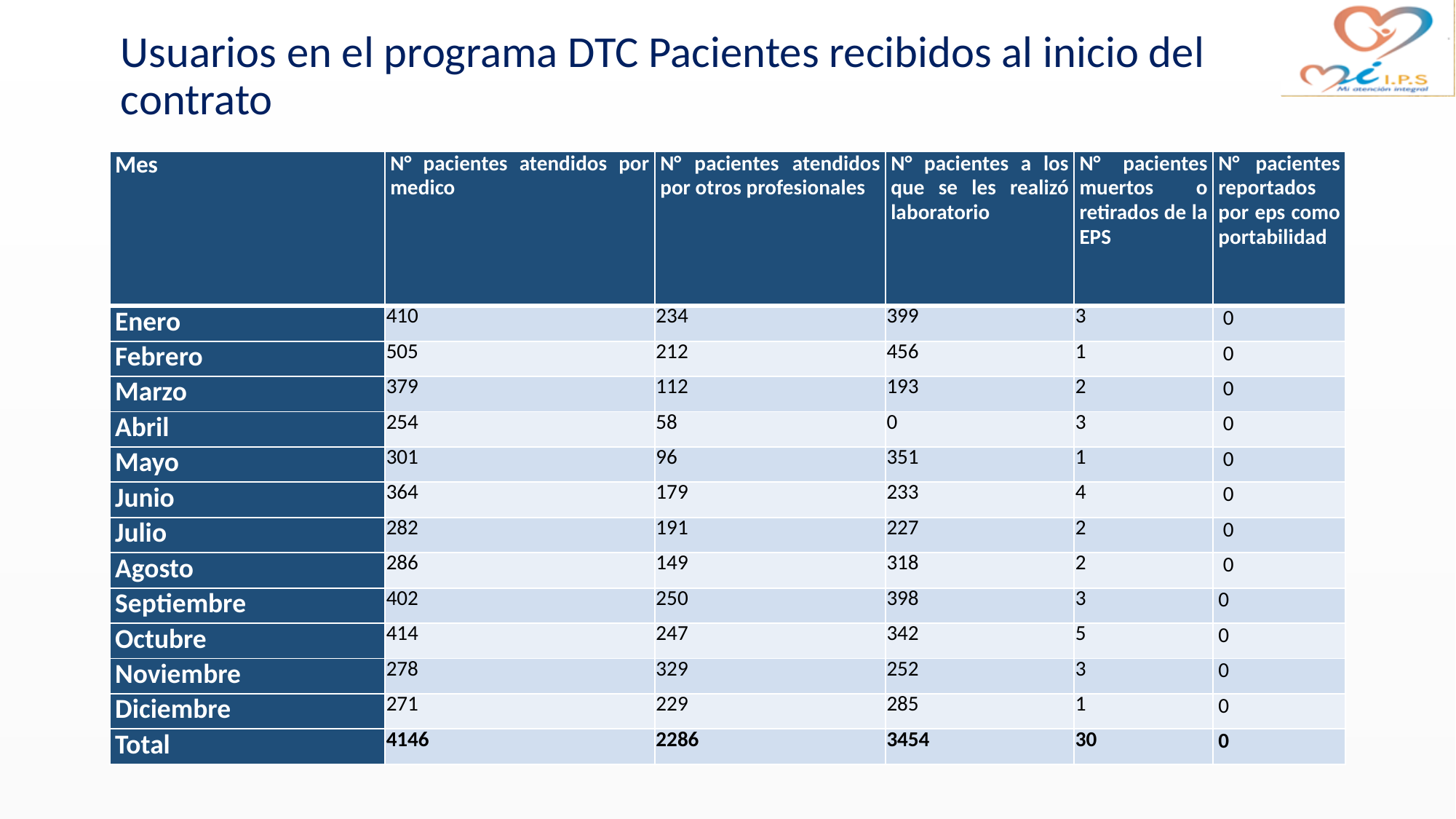

# Usuarios en el programa DTC Pacientes recibidos al inicio del contrato
| Mes | N° pacientes atendidos por medico | N° pacientes atendidos por otros profesionales | N° pacientes a los que se les realizó laboratorio | N° pacientes muertos o retirados de la EPS | N° pacientes reportados por eps como portabilidad |
| --- | --- | --- | --- | --- | --- |
| Enero | 410 | 234 | 399 | 3 | 0 |
| Febrero | 505 | 212 | 456 | 1 | 0 |
| Marzo | 379 | 112 | 193 | 2 | 0 |
| Abril | 254 | 58 | 0 | 3 | 0 |
| Mayo | 301 | 96 | 351 | 1 | 0 |
| Junio | 364 | 179 | 233 | 4 | 0 |
| Julio | 282 | 191 | 227 | 2 | 0 |
| Agosto | 286 | 149 | 318 | 2 | 0 |
| Septiembre | 402 | 250 | 398 | 3 | 0 |
| Octubre | 414 | 247 | 342 | 5 | 0 |
| Noviembre | 278 | 329 | 252 | 3 | 0 |
| Diciembre | 271 | 229 | 285 | 1 | 0 |
| Total | 4146 | 2286 | 3454 | 30 | 0 |